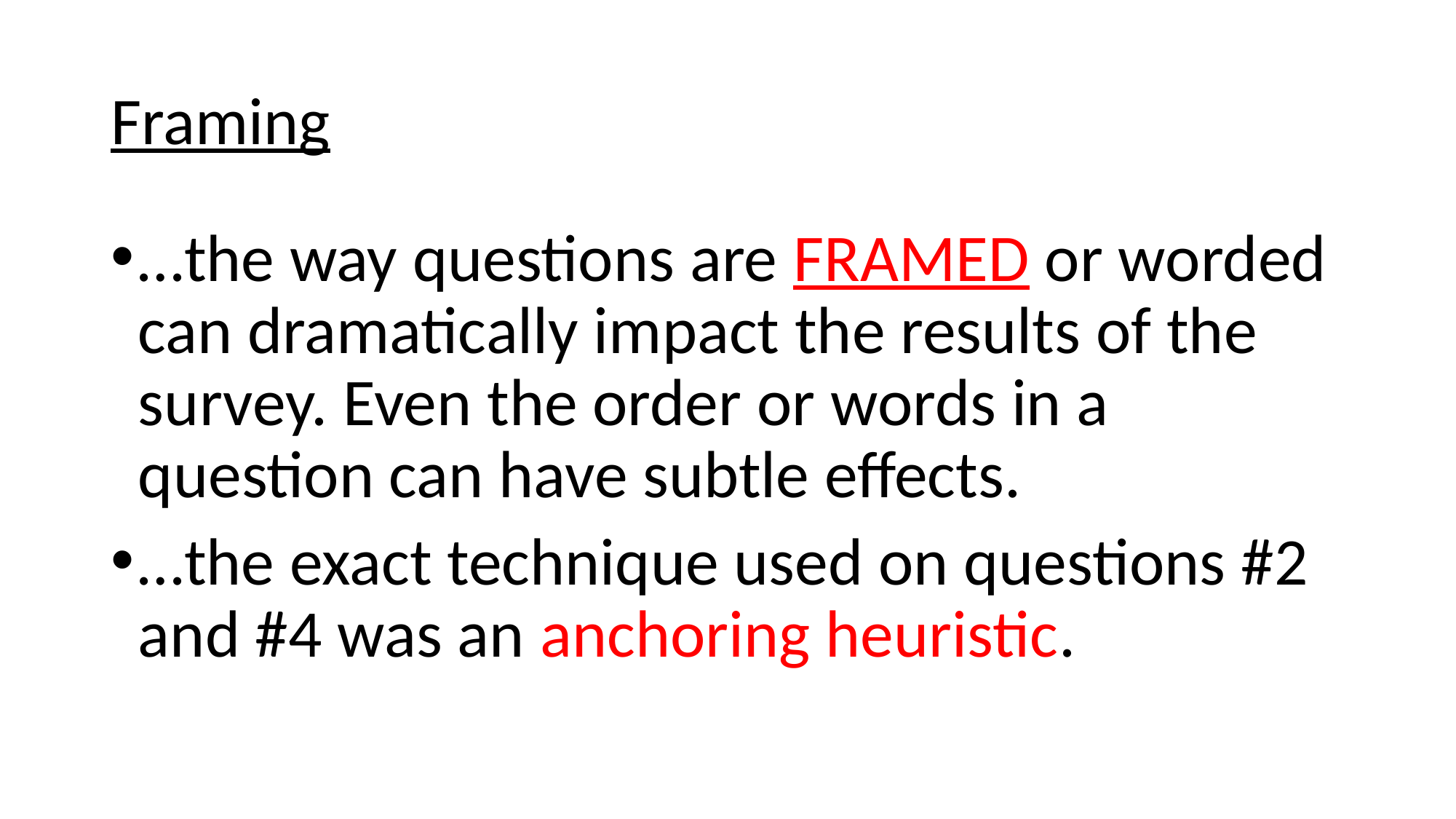

# Framing
…the way questions are FRAMED or worded can dramatically impact the results of the survey. Even the order or words in a question can have subtle effects.
…the exact technique used on questions #2 and #4 was an anchoring heuristic.